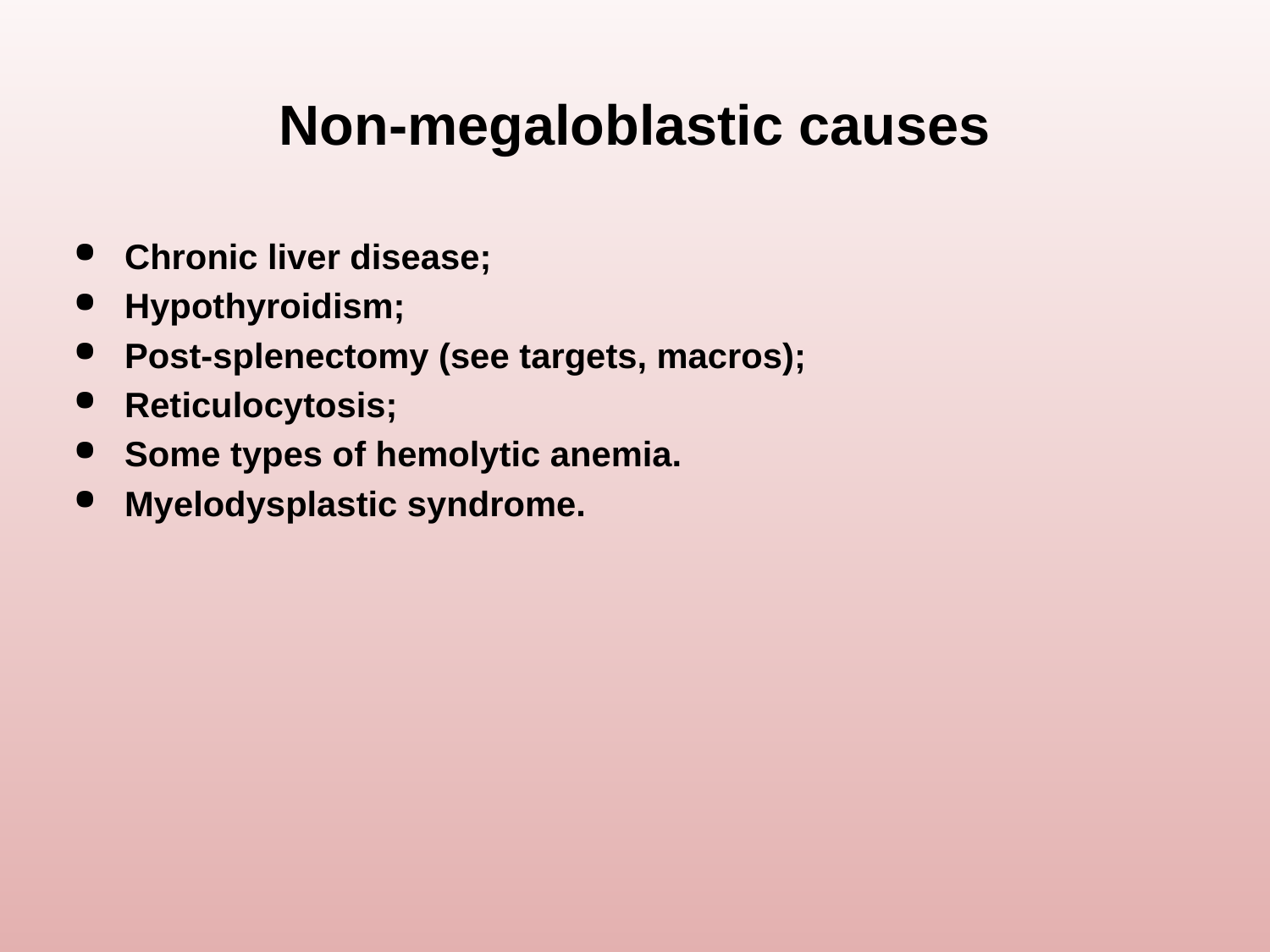

# Non-megaloblastic causes
Chronic liver disease;
Hypothyroidism;
Post-splenectomy (see targets, macros);
Reticulocytosis;
Some types of hemolytic anemia.
Myelodysplastic syndrome.